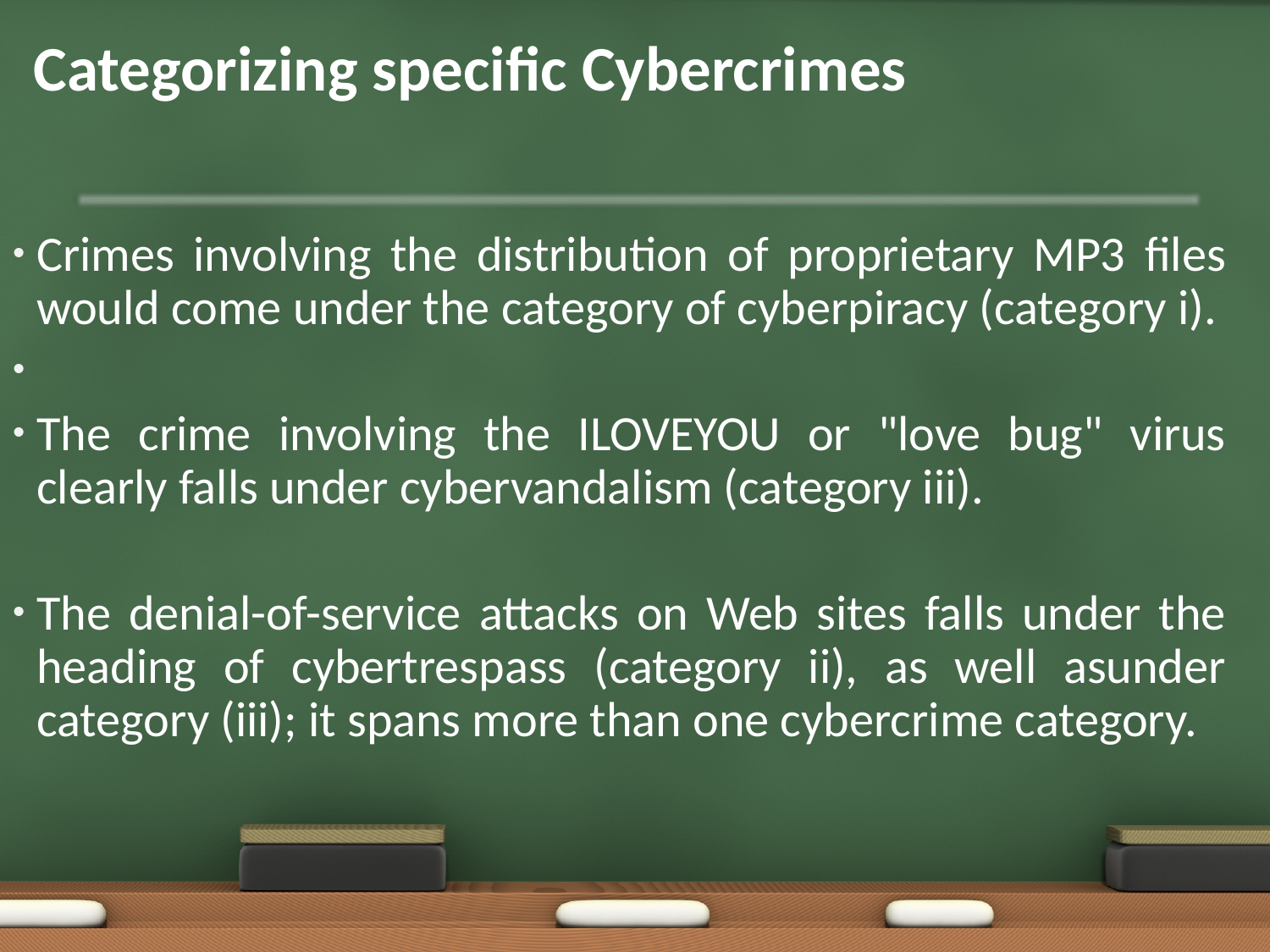

# Categorizing specific Cybercrimes
Crimes involving the distribution of proprietary MP3 files would come under the category of cyberpiracy (category i).

The crime involving the ILOVEYOU or "love bug" virus clearly falls under cybervandalism (category iii).

The denial-of-service attacks on Web sites falls under the heading of cybertrespass (category ii), as well asunder category (iii); it spans more than one cybercrime category.